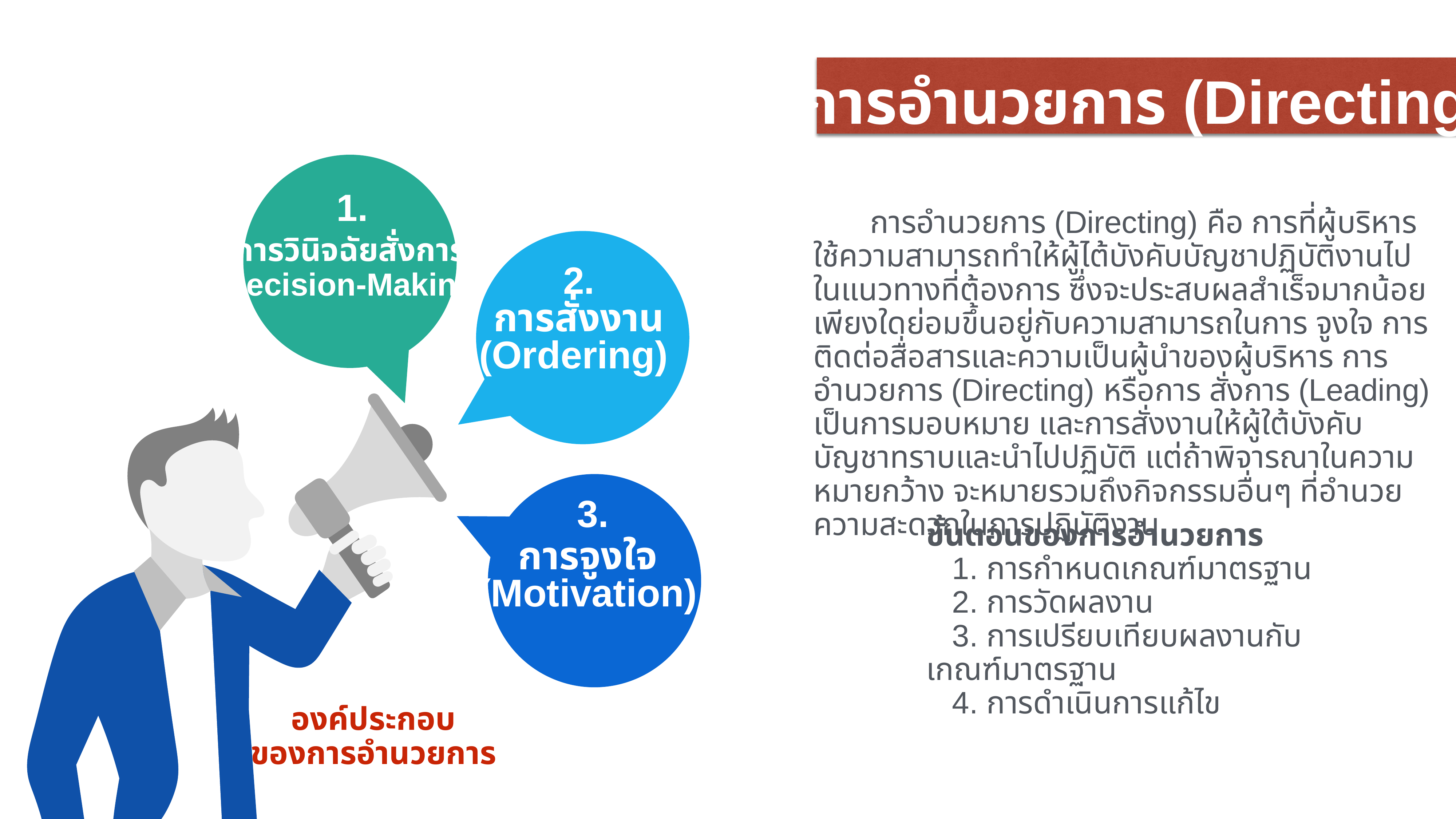

10

 การอำนวยการ (Directing)

1.
การวินิจฉัยสั่งการ
(Decision-Making)

2.
การสั่งงาน
(Ordering)

3.
การจูงใจ
(Motivation)
องค์ประกอบ
ของการอำนวยการ
       การอำนวยการ (Directing) คือ การที่ผู้บริหารใช้ความสามารถทำให้ผู้ไต้บังคับบัญชาปฏิบัติงานไปในแนวทางที่ต้องการ ซึ่งจะประสบผลสำเร็จมากน้อยเพียงใดย่อมขึ้นอยู่กับความสามารถในการ จูงใจ การติดต่อสื่อสารและความเป็นผู้นำของผู้บริหาร การอำนวยการ (Directing) หรือการ สั่งการ (Leading) เป็นการมอบหมาย และการสั่งงานให้ผู้ใต้บังคับบัญชาทราบและนำไปปฏิบัติ แต่ถ้าพิจารณาในความหมายกว้าง จะหมายรวมถึงกิจกรรมอื่นๆ ที่อำนวยความสะดวกในการปฏิบัติงาน
ขั้นตอนของการอำนวยการ
   1. การกำหนดเกณฑ์มาตรฐาน
   2. การวัดผลงาน
   3. การเปรียบเทียบผลงานกับเกณฑ์มาตรฐาน
   4. การดำเนินการแก้ไข